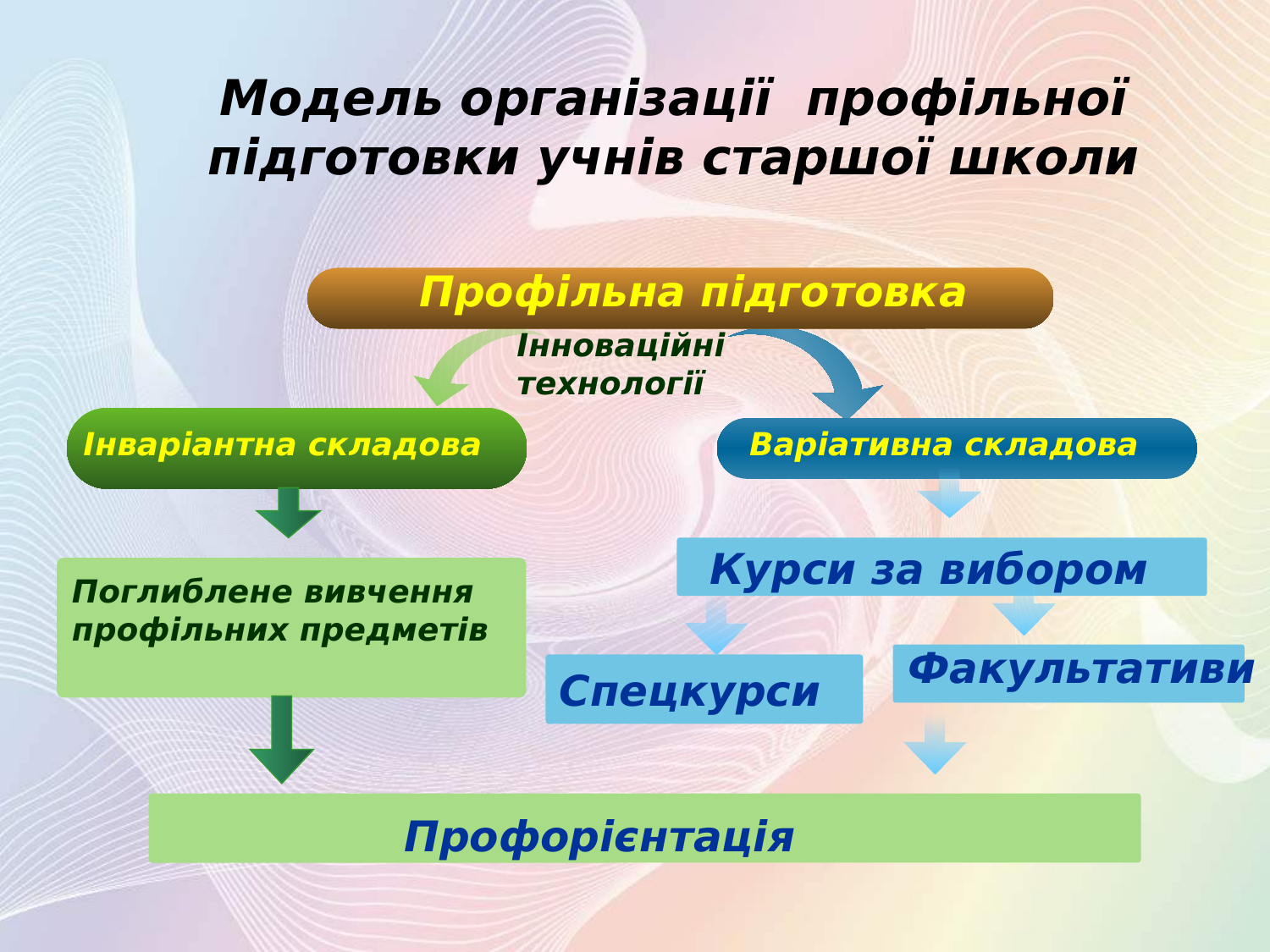

Модель організації  профільної підготовки учнів старшої школи
Профільна підготовка

Інноваційні
технології

Інваріантна складова

Варіативна складова

Курси за вибором

Поглиблене вивчення профільних предметів

     Факультативи

Спецкурси

Профорієнтація